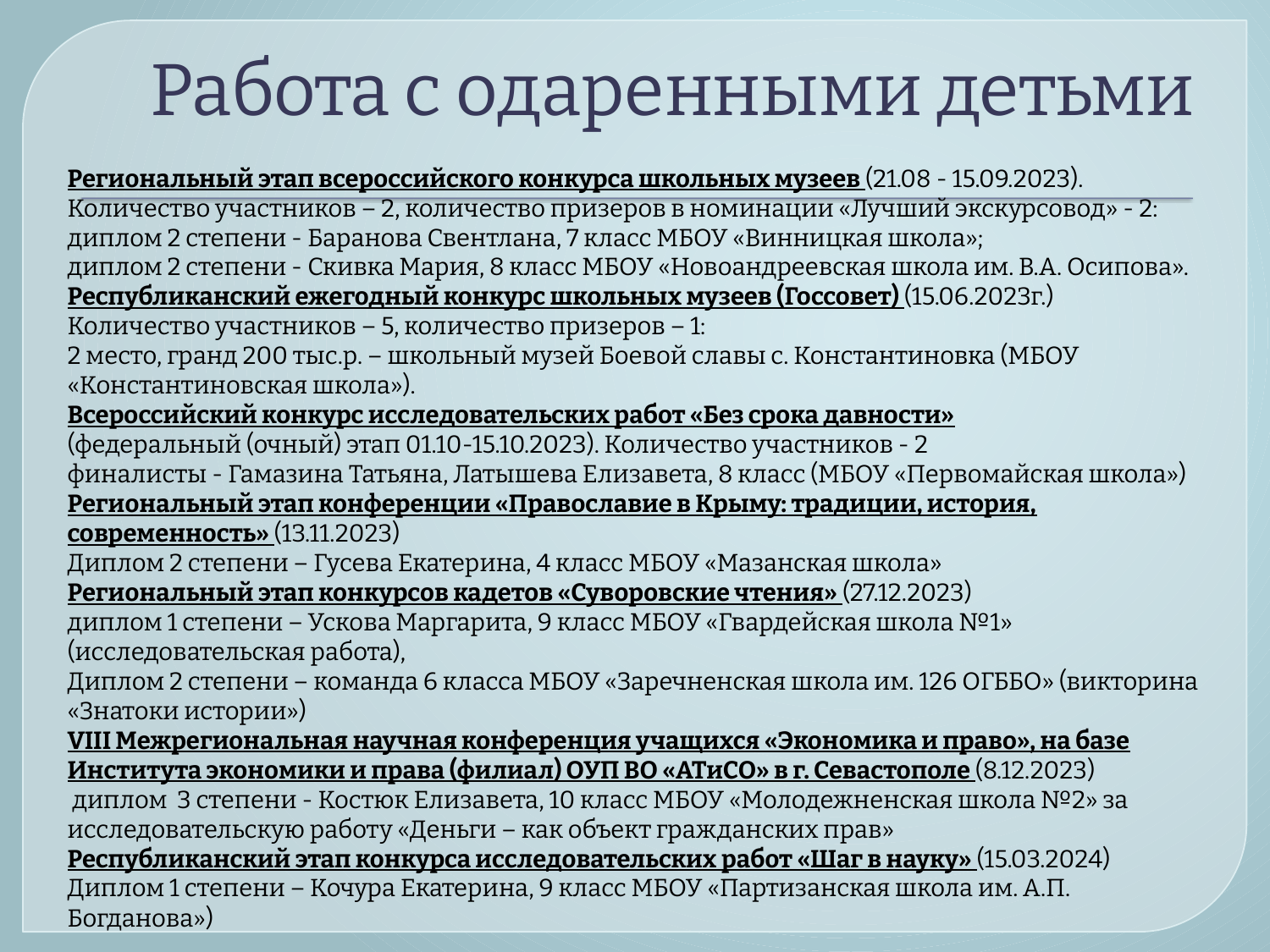

# Работа с одаренными детьми
Региональный этап всероссийского конкурса школьных музеев (21.08 - 15.09.2023).
Количество участников – 2, количество призеров в номинации «Лучший экскурсовод» - 2:
диплом 2 степени - Баранова Свентлана, 7 класс МБОУ «Винницкая школа»;
диплом 2 степени - Скивка Мария, 8 класс МБОУ «Новоандреевская школа им. В.А. Осипова».
Республиканский ежегодный конкурс школьных музеев (Госсовет) (15.06.2023г.)
Количество участников – 5, количество призеров – 1:
2 место, гранд 200 тыс.р. – школьный музей Боевой славы с. Константиновка (МБОУ «Константиновская школа»).
Всероссийский конкурс исследовательских работ «Без срока давности»
(федеральный (очный) этап 01.10-15.10.2023). Количество участников - 2
финалисты - Гамазина Татьяна, Латышева Елизавета, 8 класс (МБОУ «Первомайская школа»)
Региональный этап конференции «Православие в Крыму: традиции, история, современность» (13.11.2023)
Диплом 2 степени – Гусева Екатерина, 4 класс МБОУ «Мазанская школа»
Региональный этап конкурсов кадетов «Суворовские чтения» (27.12.2023)
диплом 1 степени – Ускова Маргарита, 9 класс МБОУ «Гвардейская школа №1» (исследовательская работа),
Диплом 2 степени – команда 6 класса МБОУ «Заречненская школа им. 126 ОГББО» (викторина «Знатоки истории»)
VIII Межрегиональная научная конференция учащихся «Экономика и право», на базе Института экономики и права (филиал) ОУП ВО «АТиСО» в г. Севастополе (8.12.2023)
 диплом  3 степени - Костюк Елизавета, 10 класс МБОУ «Молодежненская школа №2» за исследовательскую работу «Деньги – как объект гражданских прав»
Республиканский этап конкурса исследовательских работ «Шаг в науку» (15.03.2024)
Диплом 1 степени – Кочура Екатерина, 9 класс МБОУ «Партизанская школа им. А.П. Богданова»)